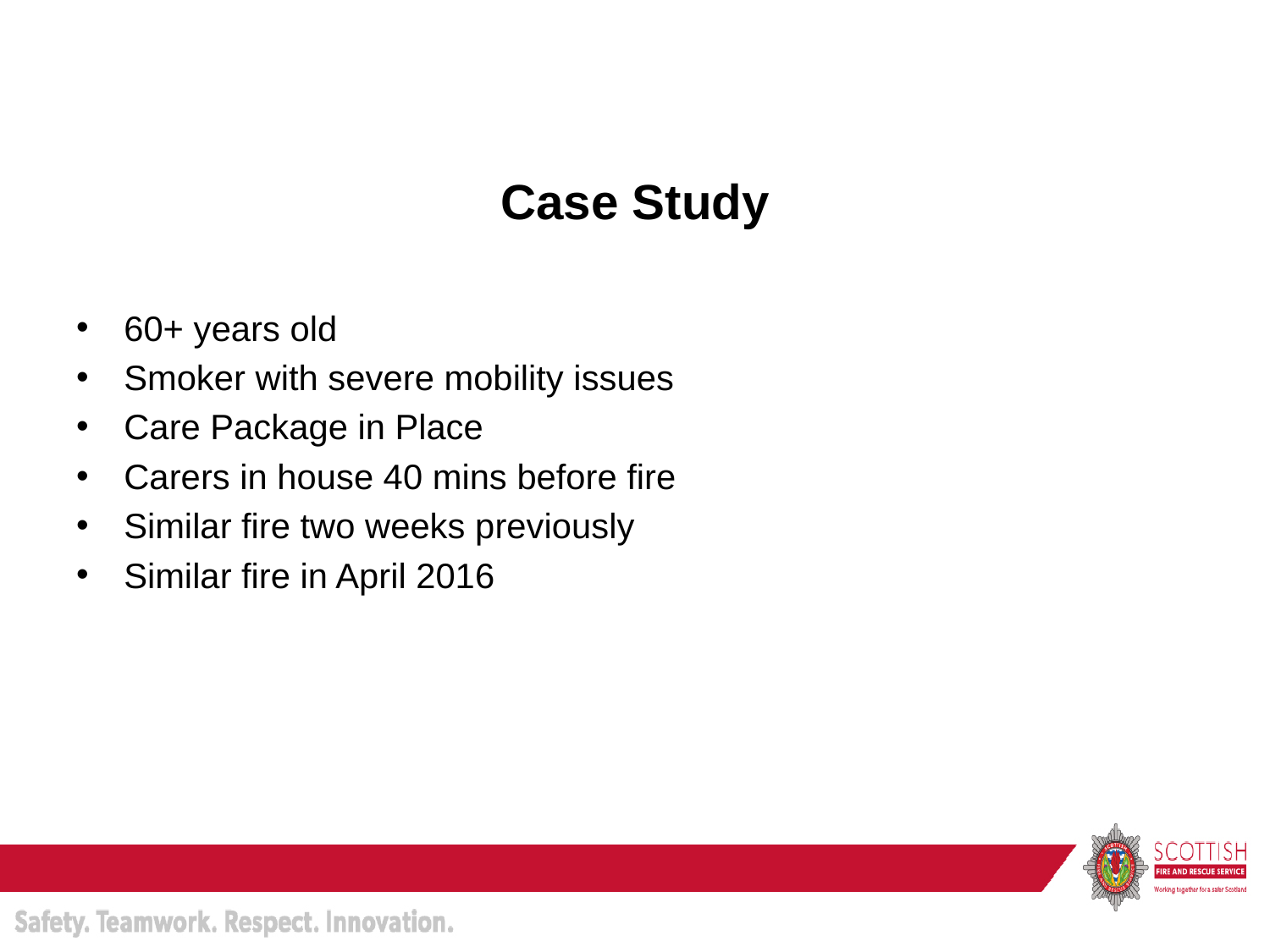

Case Study

60+ years old
Smoker with severe mobility issues
Care Package in Place
Carers in house 40 mins before fire
Similar fire two weeks previously
Similar fire in April 2016
#